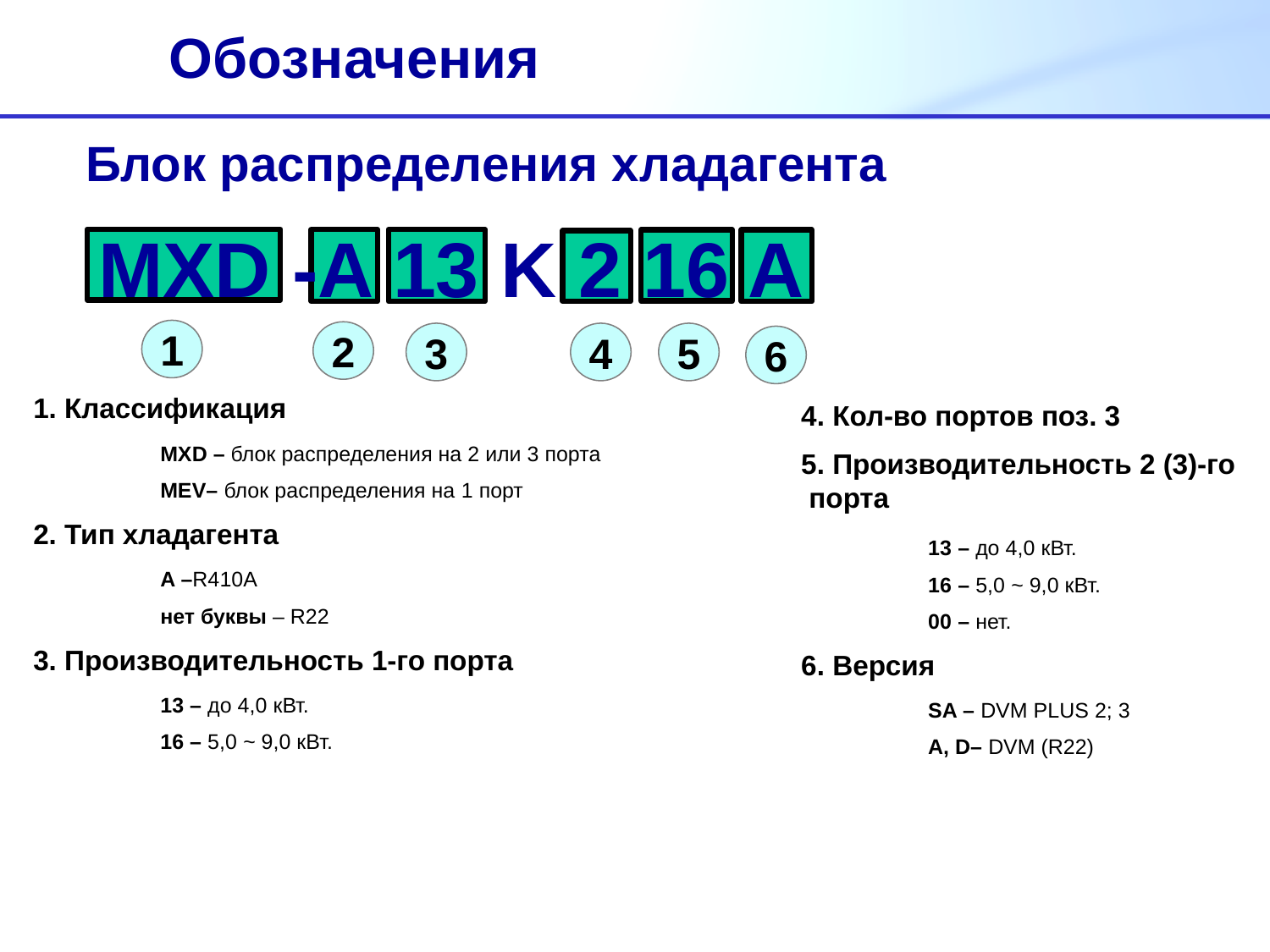

Обозначения
 Блок распределения хладагента

 MXD -A 13 K 2 16 A

1
2
5
3
4
6
1. Классификация
	MXD – блок распределения на 2 или 3 порта
	MEV– блок распределения на 1 порт
2. Тип хладагента
	A –R410A
	нет буквы – R22
3. Производительность 1-го порта
	13 – до 4,0 кВт.
	16 – 5,0 ~ 9,0 кВт.

4. Кол-во портов поз. 3
5. Производительность 2 (3)-го  порта
	13 – до 4,0 кВт.
	16 – 5,0 ~ 9,0 кВт.
	00 – нет.
6. Версия
	SA – DVM PLUS 2; 3
	A, D– DVM (R22)